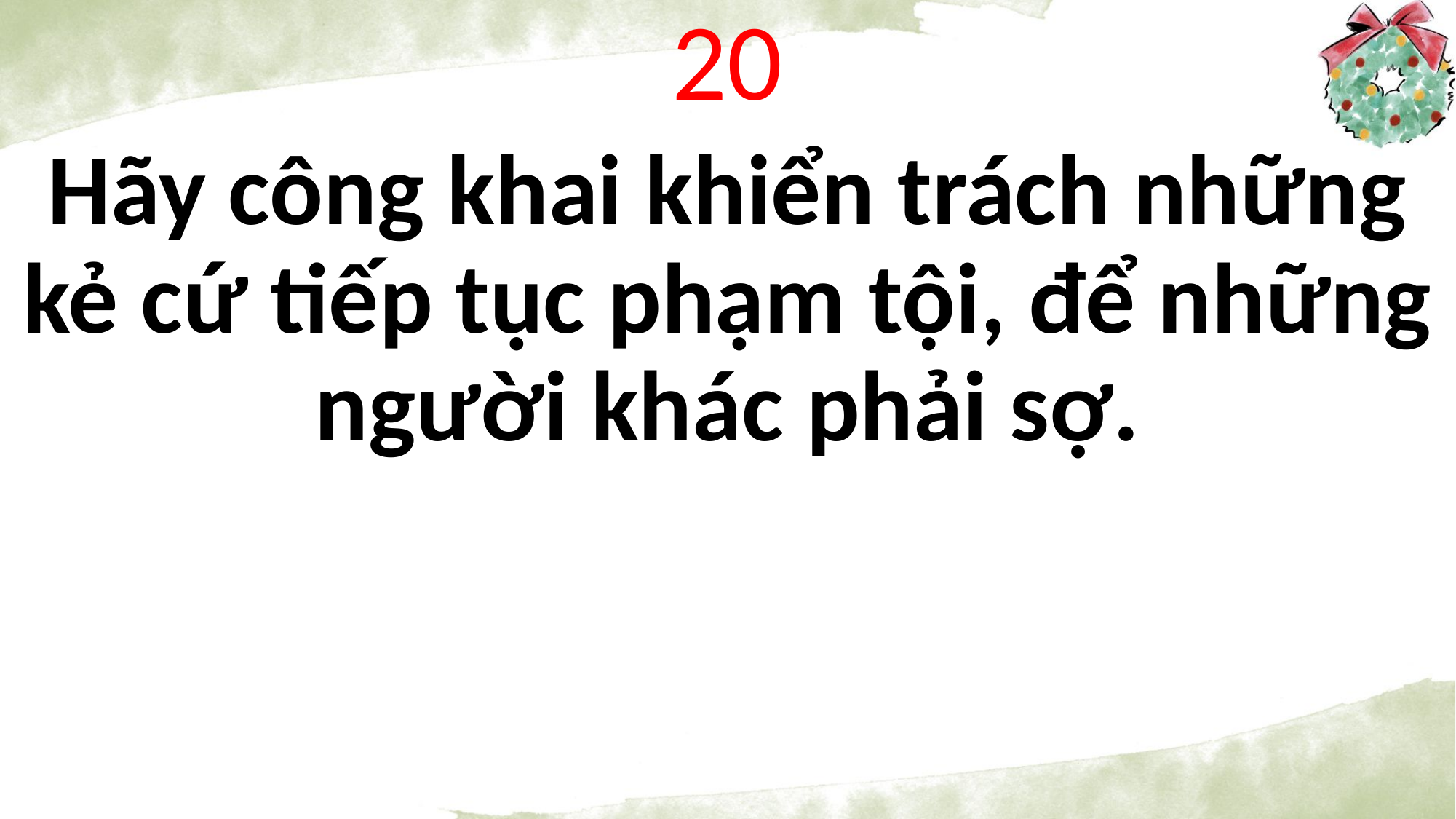

20
Hãy công khai khiển trách những kẻ cứ tiếp tục phạm tội, để những người khác phải sợ.